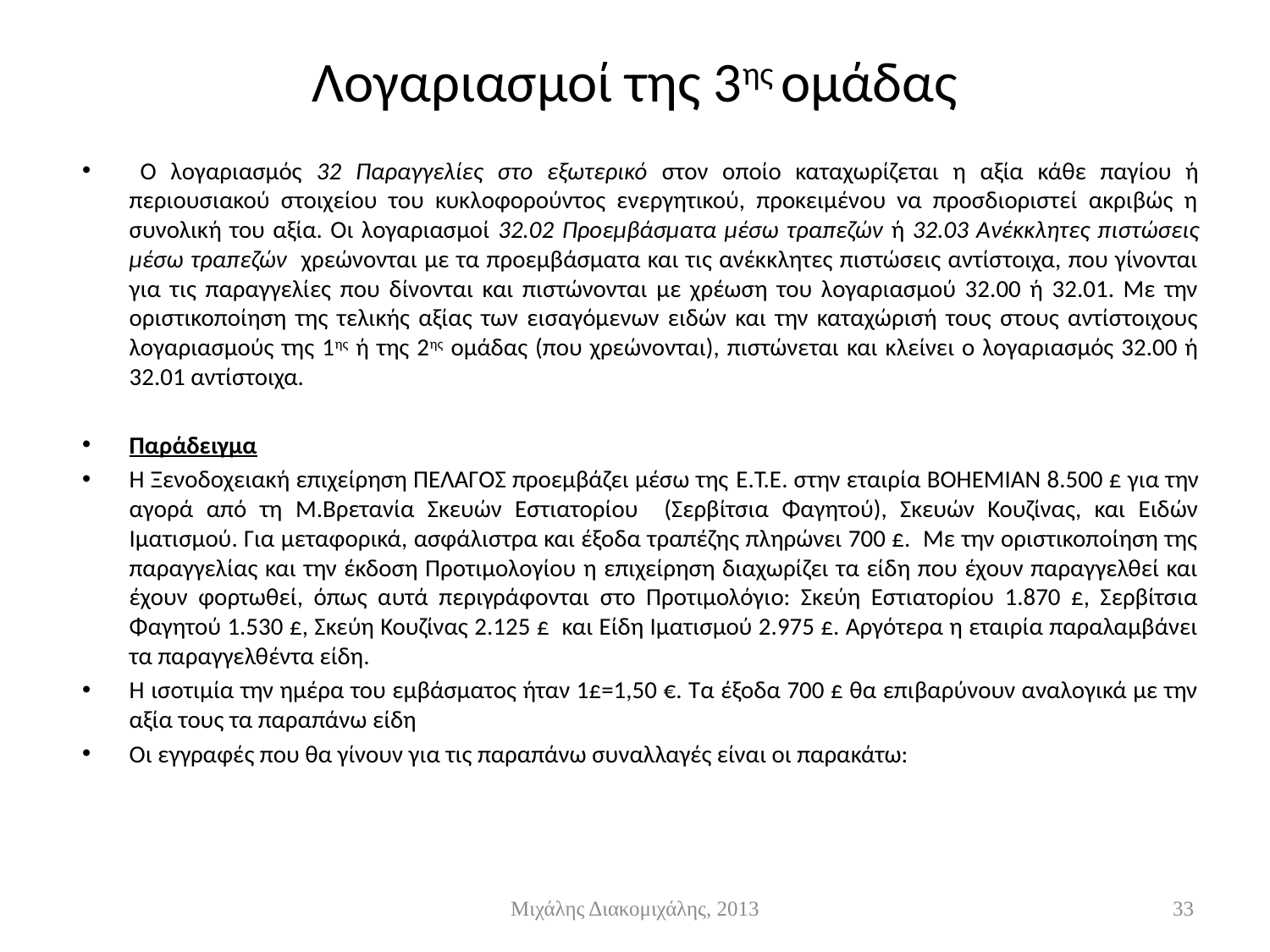

# Λογαριασμοί της 3ης ομάδας
  Ο λογαριασμός 32 Παραγγελίες στο εξωτερικό στον οποίο καταχωρίζεται η αξία κάθε παγίου ή περιουσιακού στοιχείου του κυκλοφορούντος ενεργητικού, προκειμένου να προσδιοριστεί ακριβώς η συνολική του αξία. Οι λογαριασμοί 32.02 Προεμβάσματα μέσω τραπεζών ή 32.03 Ανέκκλητες πιστώσεις μέσω τραπεζών  χρεώνονται με τα προεμβάσματα και τις ανέκκλητες πιστώσεις αντίστοιχα, που γίνονται για τις παραγγελίες που δίνονται και πιστώνονται με χρέωση του λογαριασμού 32.00 ή 32.01. Με την οριστικοποίηση της τελικής αξίας των εισαγόμενων ειδών και την καταχώρισή τους στους αντίστοιχους λογαριασμούς της 1ης ή της 2ης ομάδας (που χρεώνονται), πιστώνεται και κλείνει ο λογαριασμός 32.00 ή 32.01 αντίστοιχα.

Παράδειγμα
Η Ξενοδοχειακή επιχείρηση ΠΕΛΑΓΟΣ προεμβάζει μέσω της E.Τ.Ε. στην εταιρία ΒΟΗΕΜΙΑΝ 8.500 £ για την αγορά από τη Μ.Βρετανία Σκευών Εστιατορίου  (Σερβίτσια Φαγητού), Σκευών Κουζίνας, και Ειδών Ιματισμού. Για μεταφορικά, ασφάλιστρα και έξοδα τραπέζης πληρώνει 700 £.  Με την οριστικοποίηση της παραγγελίας και την έκδοση Προτιμολογίου η επιχείρηση διαχωρίζει τα είδη που έχουν παραγγελθεί και έχουν φορτωθεί, όπως αυτά περιγράφονται στο Προτιμολόγιο: Σκεύη Εστιατορίου 1.870 £, Σερβίτσια Φαγητού 1.530 £, Σκεύη Κουζίνας 2.125 £  και Είδη Ιματισμού 2.975 £. Αργότερα η εταιρία παραλαμβάνει τα παραγγελθέντα είδη.
Η ισοτιμία την ημέρα του εμβάσματος ήταν 1£=1,50 €. Τα έξοδα 700 £ θα επιβαρύνουν αναλογικά με την αξία τους τα παραπάνω είδη
Οι εγγραφές που θα γίνουν για τις παραπάνω συναλλαγές είναι οι παρακάτω:

Μιχάλης Διακομιχάλης, 2013
33